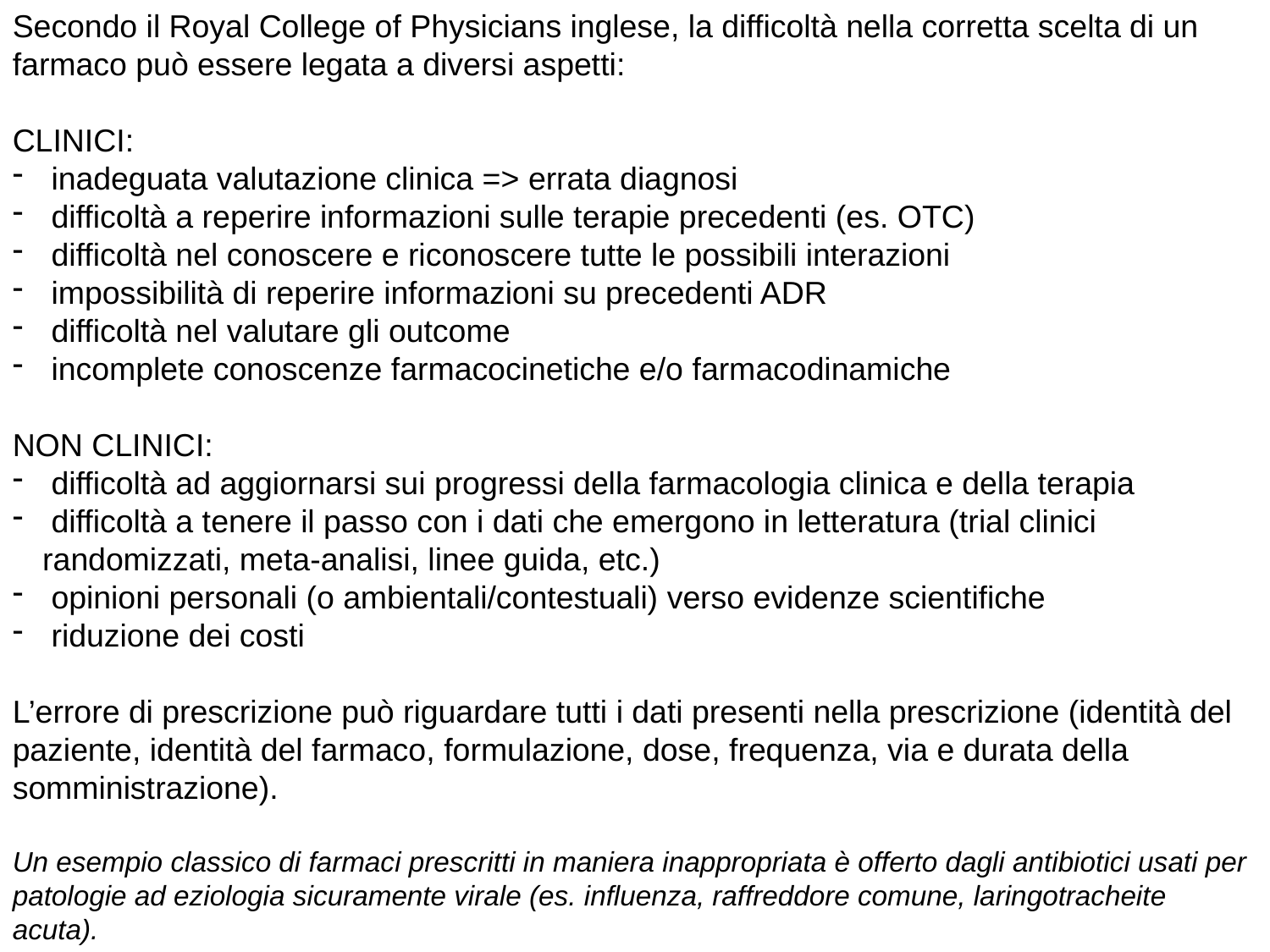

Secondo il Royal College of Physicians inglese, la difficoltà nella corretta scelta di un farmaco può essere legata a diversi aspetti:

CLINICI:
 inadeguata valutazione clinica => errata diagnosi
 difficoltà a reperire informazioni sulle terapie precedenti (es. OTC)
 difficoltà nel conoscere e riconoscere tutte le possibili interazioni
 impossibilità di reperire informazioni su precedenti ADR
 difficoltà nel valutare gli outcome
 incomplete conoscenze farmacocinetiche e/o farmacodinamiche

NON CLINICI:
 difficoltà ad aggiornarsi sui progressi della farmacologia clinica e della terapia
 difficoltà a tenere il passo con i dati che emergono in letteratura (trial clinici randomizzati, meta-analisi, linee guida, etc.)
 opinioni personali (o ambientali/contestuali) verso evidenze scientifiche
 riduzione dei costi

L’errore di prescrizione può riguardare tutti i dati presenti nella prescrizione (identità del paziente, identità del farmaco, formulazione, dose, frequenza, via e durata della somministrazione).

Un esempio classico di farmaci prescritti in maniera inappropriata è offerto dagli antibiotici usati per patologie ad eziologia sicuramente virale (es. influenza, raffreddore comune, laringotracheite acuta).